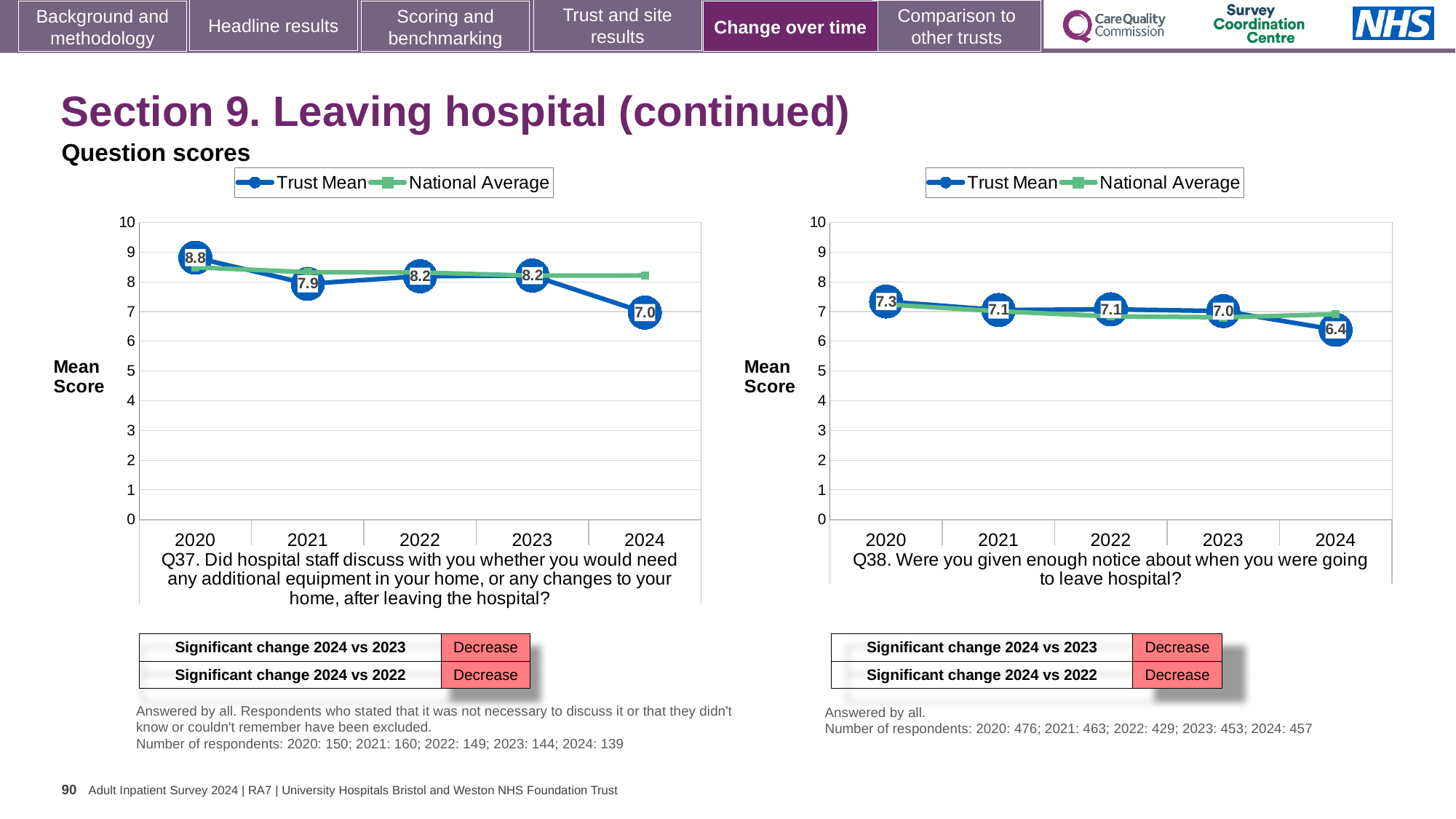

# Section 9. Leaving hospital (continued)
Question scores

### Chart

| Category | Trust Mean | National Average |
|---|---|---|
| 2020 | 8.816102446935467 | 8.490321820569648 |
| 2021 | 7.934528140564285 | 8.325088969043222 |
| 2022 | 8.19135280629434 | 8.316835780272935 |
| 2023 | 8.213121018928641 | 8.211620135815137 |
| 2024 | 6.968342438334496 | 8.2169881909637 |

### Chart

| Category | Trust Mean | National Average |
|---|---|---|
| 2020 | 7.341003205626486 | 7.242264888289665 |
| 2021 | 7.053173476510159 | 7.011623849735098 |
| 2022 | 7.076814798678881 | 6.839223856844479 |
| 2023 | 7.019005623197533 | 6.807026325349589 |
| 2024 | 6.387488600602972 | 6.911855780507437 |
| Significant change 2024 vs 2023 | Decrease |
| --- | --- |
| Significant change 2024 vs 2022 | Decrease |
| Significant change 2024 vs 2023 | Decrease |
| --- | --- |
| Significant change 2024 vs 2022 | Decrease |
Answered by all. Respondents who stated that it was not necessary to discuss it or that they didn't know or couldn't remember have been excluded.
Number of respondents: 2020: 150; 2021: 160; 2022: 149; 2023: 144; 2024: 139

Answered by all.
Number of respondents: 2020: 476; 2021: 463; 2022: 429; 2023: 453; 2024: 457

90